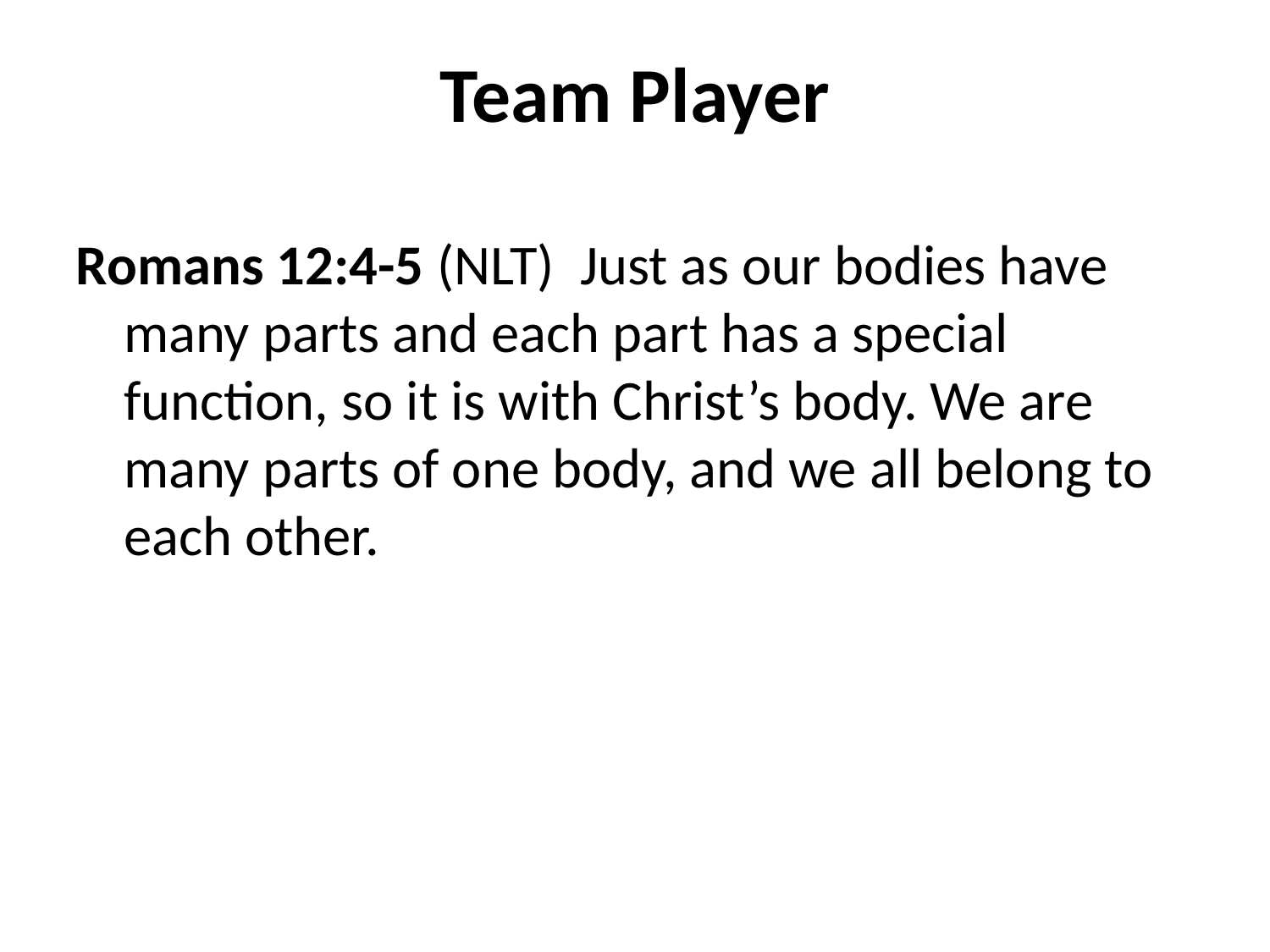

# Team Player
Romans 12:4-5 (NLT)  Just as our bodies have many parts and each part has a special function, so it is with Christ’s body. We are many parts of one body, and we all belong to each other.